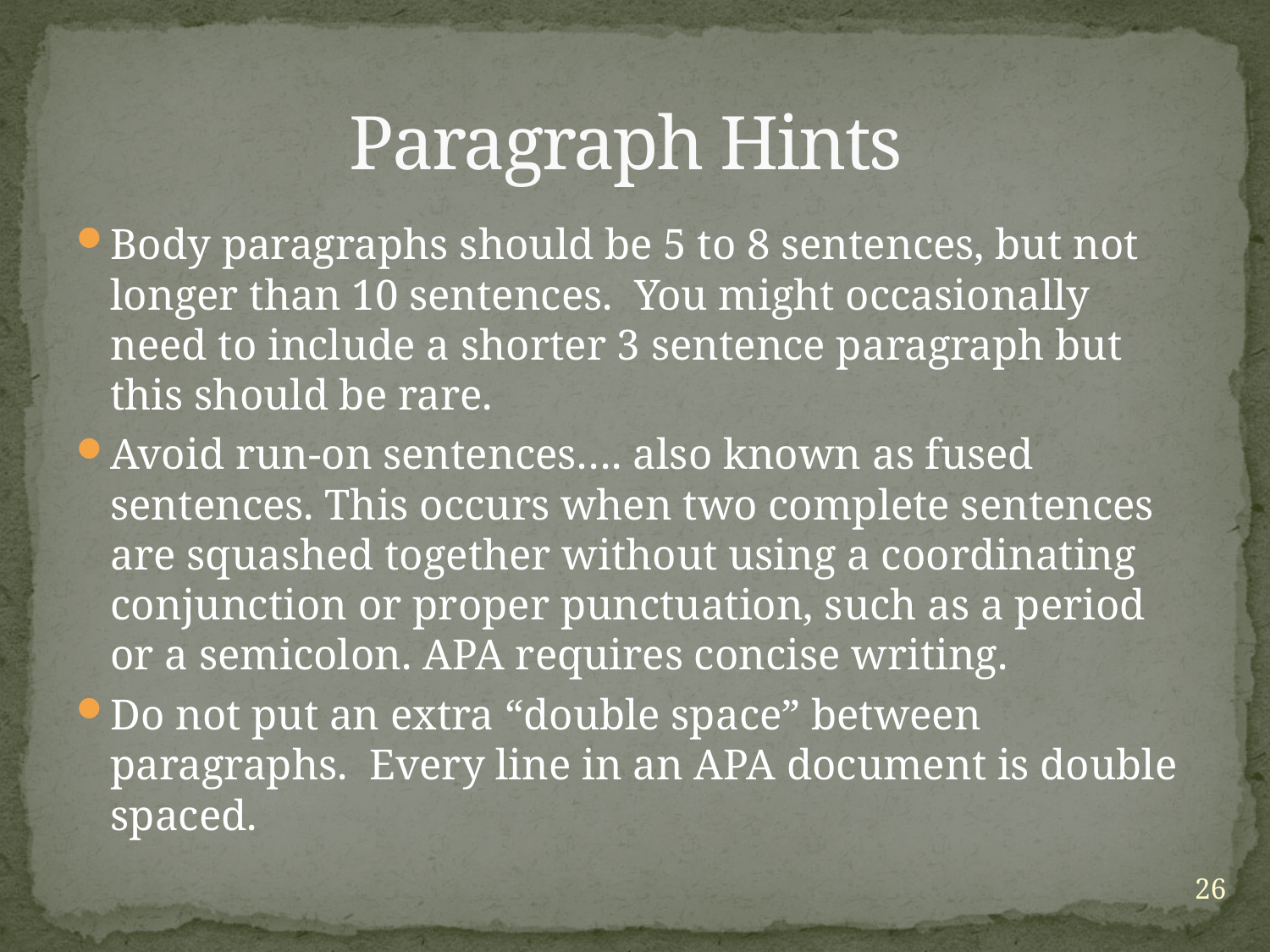

# Paragraph Hints
Body paragraphs should be 5 to 8 sentences, but not longer than 10 sentences.  You might occasionally need to include a shorter 3 sentence paragraph but this should be rare.
Avoid run-on sentences…. also known as fused sentences. This occurs when two complete sentences are squashed together without using a coordinating conjunction or proper punctuation, such as a period or a semicolon. APA requires concise writing.
Do not put an extra “double space” between paragraphs.  Every line in an APA document is double spaced.

26